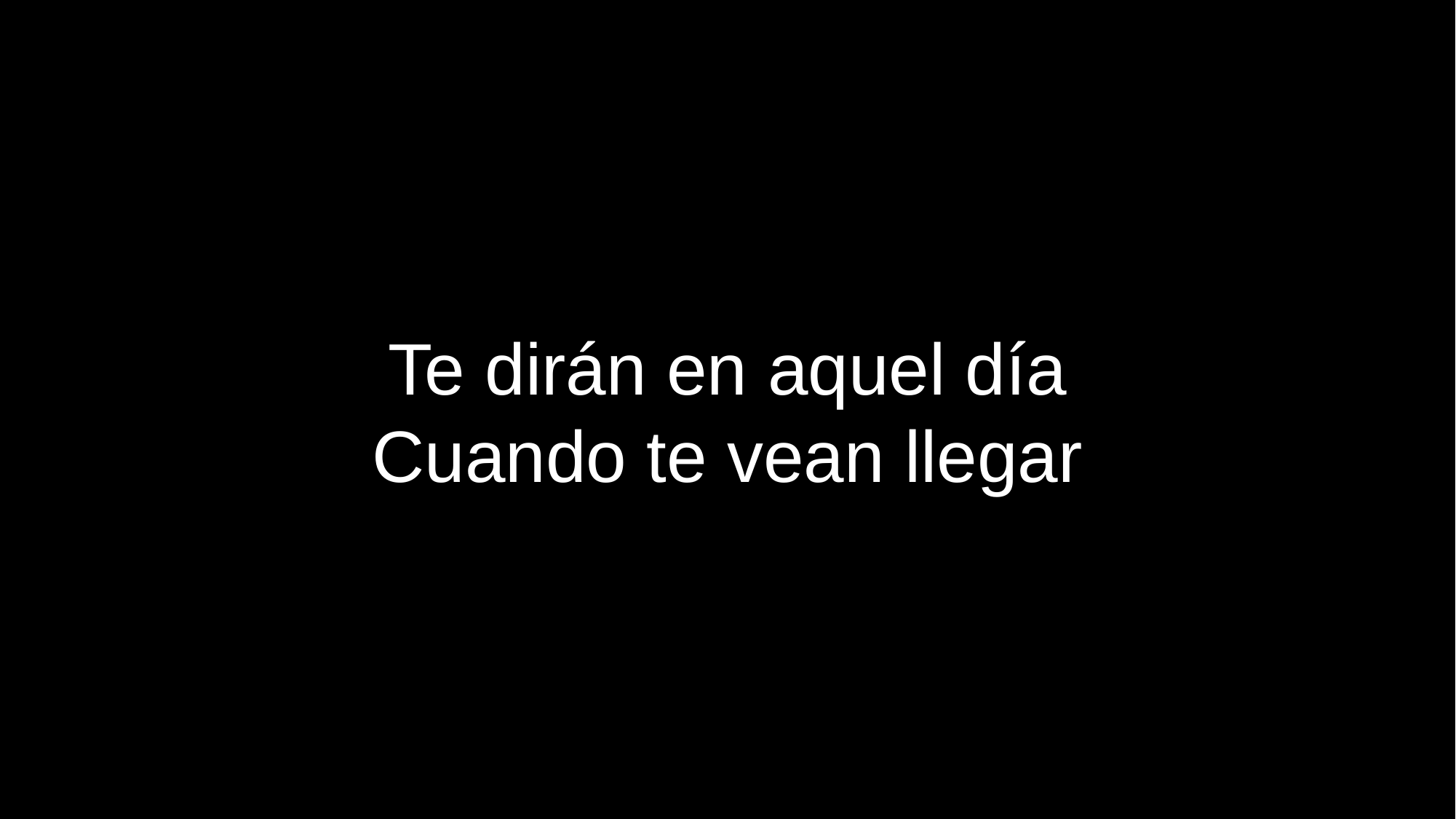

Te dirán en aquel día
Cuando te vean llegar